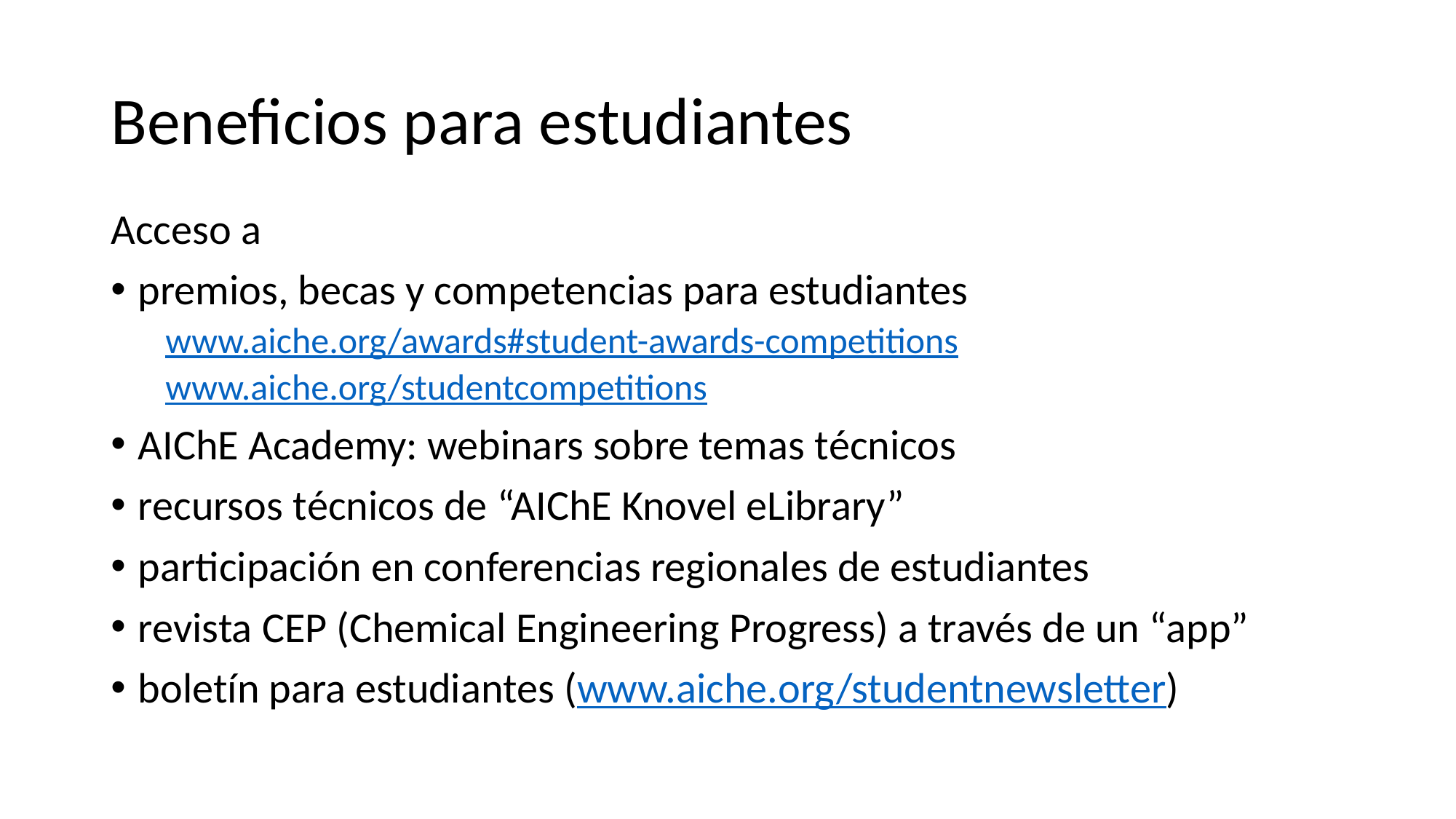

# Beneficios para estudiantes
Acceso a
premios, becas y competencias para estudiantes
www.aiche.org/awards#student-awards-competitions
www.aiche.org/studentcompetitions
AIChE Academy: webinars sobre temas técnicos
recursos técnicos de “AIChE Knovel eLibrary”
participación en conferencias regionales de estudiantes
revista CEP (Chemical Engineering Progress) a través de un “app”
boletín para estudiantes (www.aiche.org/studentnewsletter)